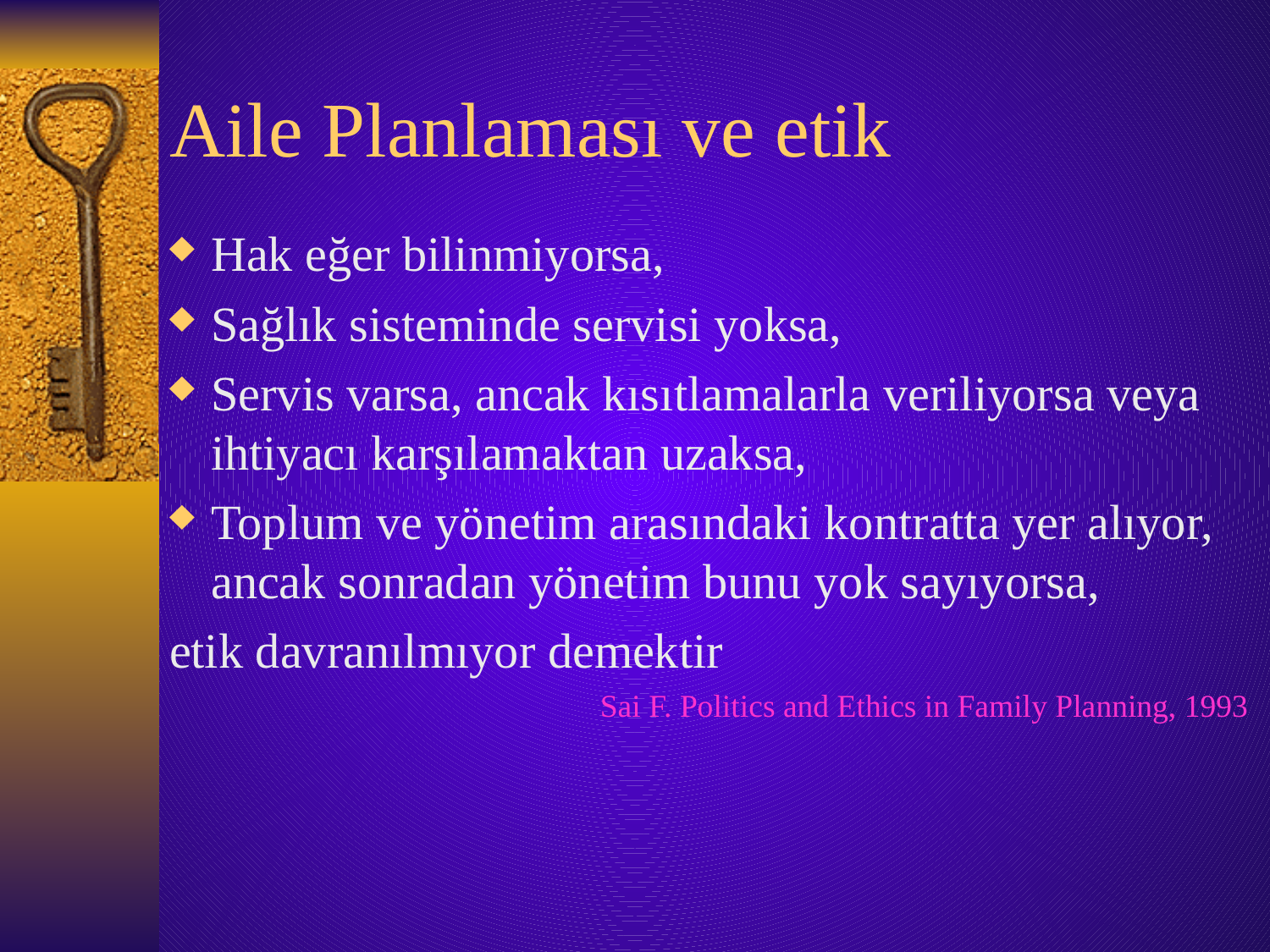

# Aile Planlaması ve etik
Hak eğer bilinmiyorsa,
Sağlık sisteminde servisi yoksa,
Servis varsa, ancak kısıtlamalarla veriliyorsa veya ihtiyacı karşılamaktan uzaksa,
Toplum ve yönetim arasındaki kontratta yer alıyor, ancak sonradan yönetim bunu yok sayıyorsa,
etik davranılmıyor demektir
Sai F. Politics and Ethics in Family Planning, 1993